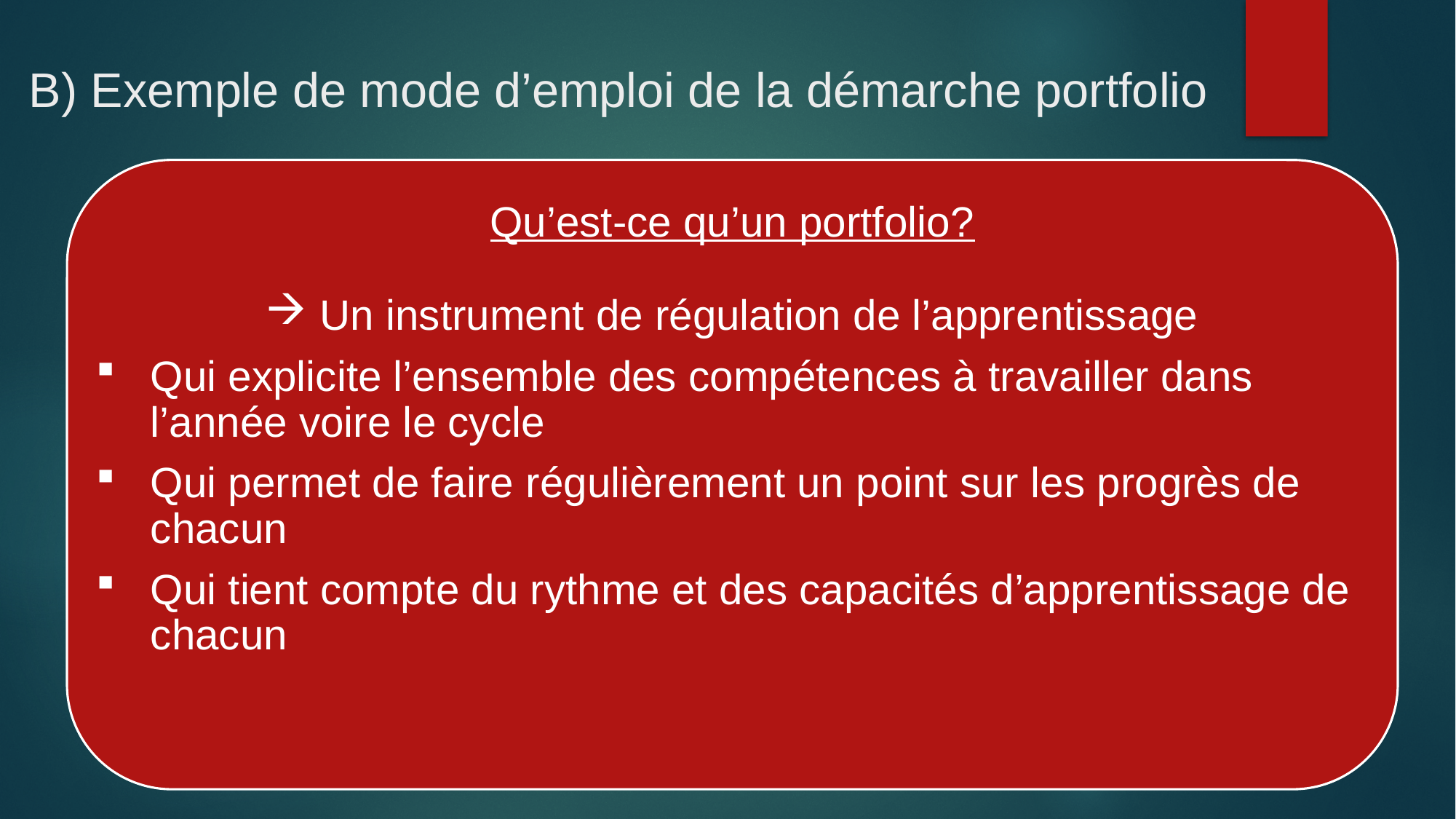

B) Exemple de mode d’emploi de la démarche portfolio

Qu’est-ce qu’un portfolio?

Un instrument de régulation de l’apprentissage
Qui explicite l’ensemble des compétences à travailler dans l’année voire le cycle
Qui permet de faire régulièrement un point sur les progrès de chacun
Qui tient compte du rythme et des capacités d’apprentissage de chacun